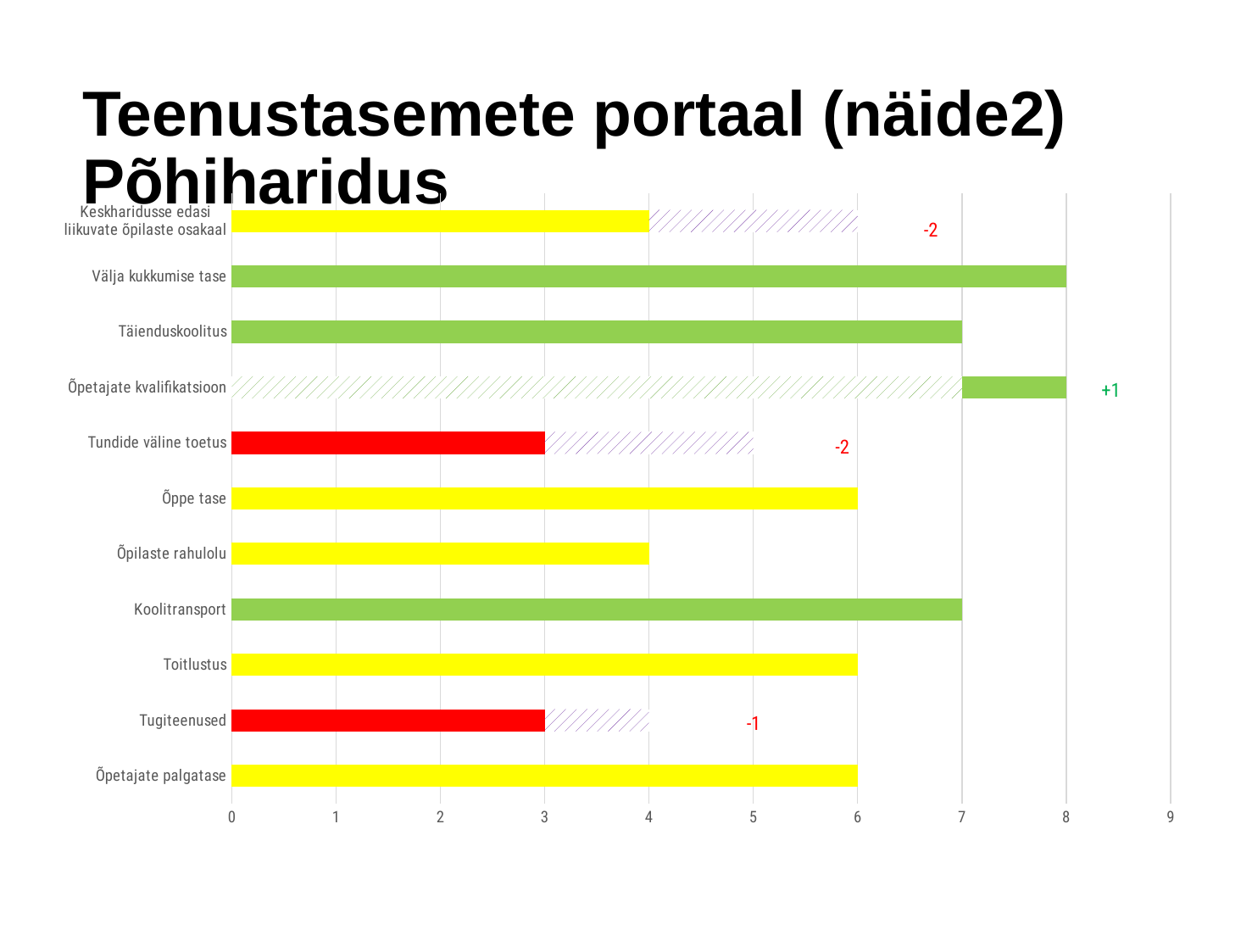

# Teenustasemete portaal (näide2) Põhiharidus

### Chart

| Category |  |  |
|---|---|---|
| Õpetajate palgatase | 6.0 | 0.0 |
| Tugiteenused | 3.0 | 1.0 |
| Toitlustus | 6.0 | 0.0 |
| Koolitransport | 7.0 | 0.0 |
| Õpilaste rahulolu | 4.0 | 0.0 |
| Õppe tase | 6.0 | 0.0 |
| Tundide väline toetus | 3.0 | 2.0 |
| Õpetajate kvalifikatsioon | 7.0 | 1.0 |
| Täienduskoolitus | 7.0 | 0.0 |
| Välja kukkumise tase | 8.0 | 0.0 |
| Keskharidusse edasi liikuvate õpilaste osakaal | 4.0 | 2.0 |
-2
+1
-2
-1